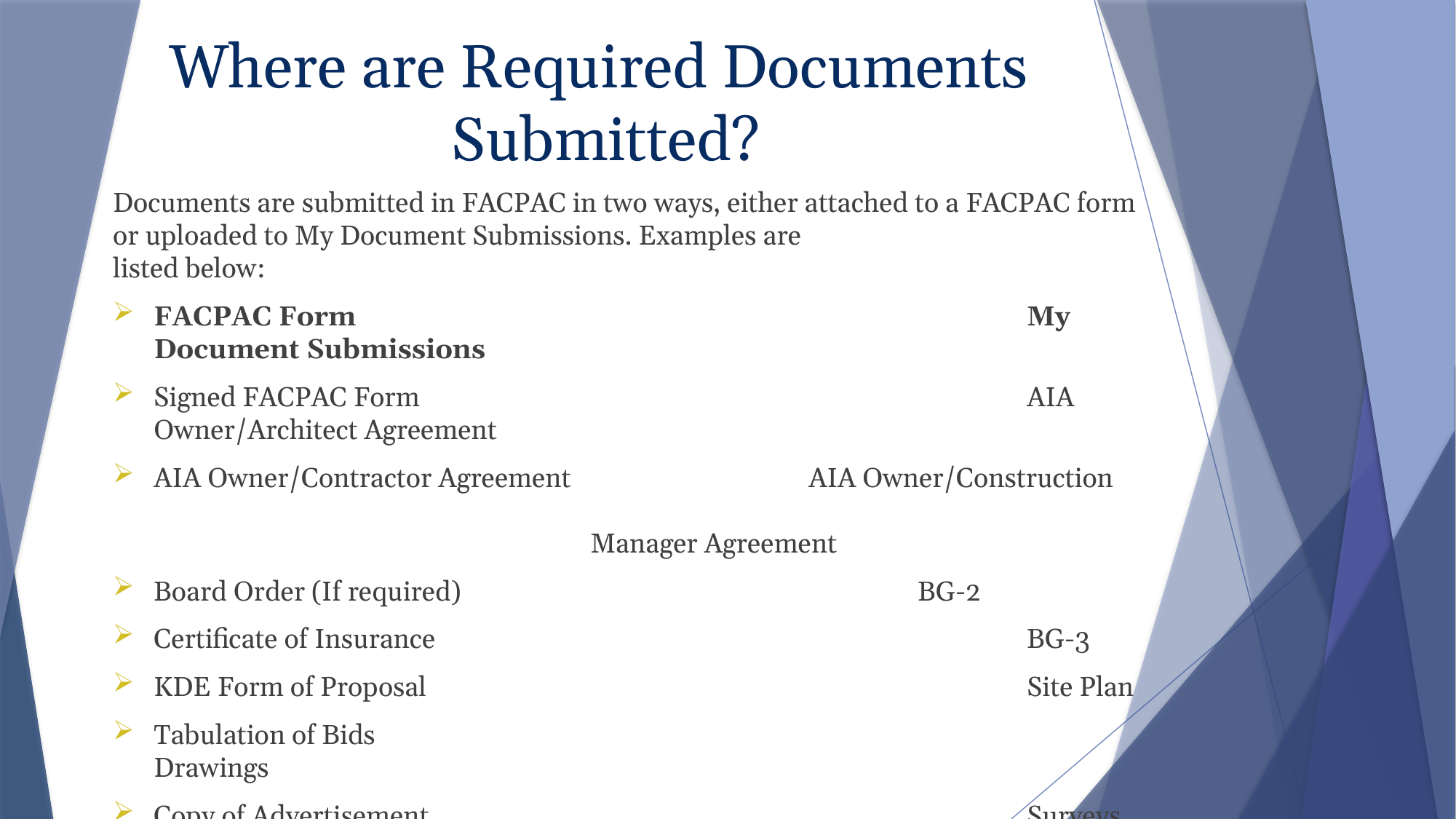

# Where are Required Documents Submitted?
Documents are submitted in FACPAC in two ways, either attached to a FACPAC form or uploaded to My Document Submissions. Examples are
listed below:
FACPAC Form							My Document Submissions
Signed FACPAC Form				      	      	AIA Owner/Architect Agreement
AIA Owner/Contractor Agreement			AIA Owner/Construction 														Manager Agreement
Board Order (If required)					BG-2
Certificate of Insurance						BG-3
KDE Form of Proposal						Site Plan
Tabulation of Bids							Drawings
Copy of Advertisement						Surveys
GESC Contract							Project Manual
AIA Change Order Documentation			Addenda